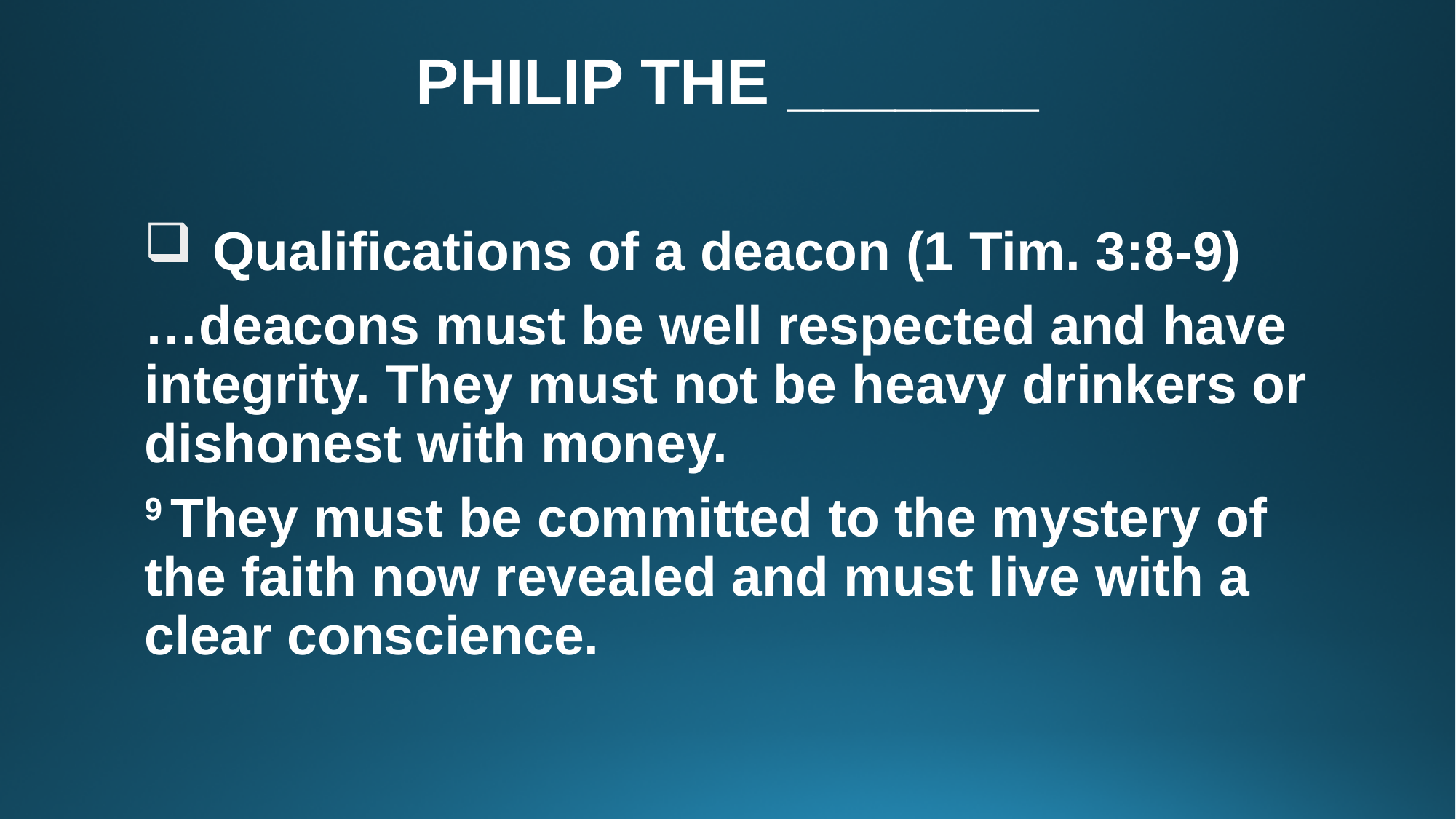

# PHILIP THE _______
Qualifications of a deacon (1 Tim. 3:8-9)
…deacons must be well respected and have integrity. They must not be heavy drinkers or dishonest with money.
9 They must be committed to the mystery of the faith now revealed and must live with a clear conscience.